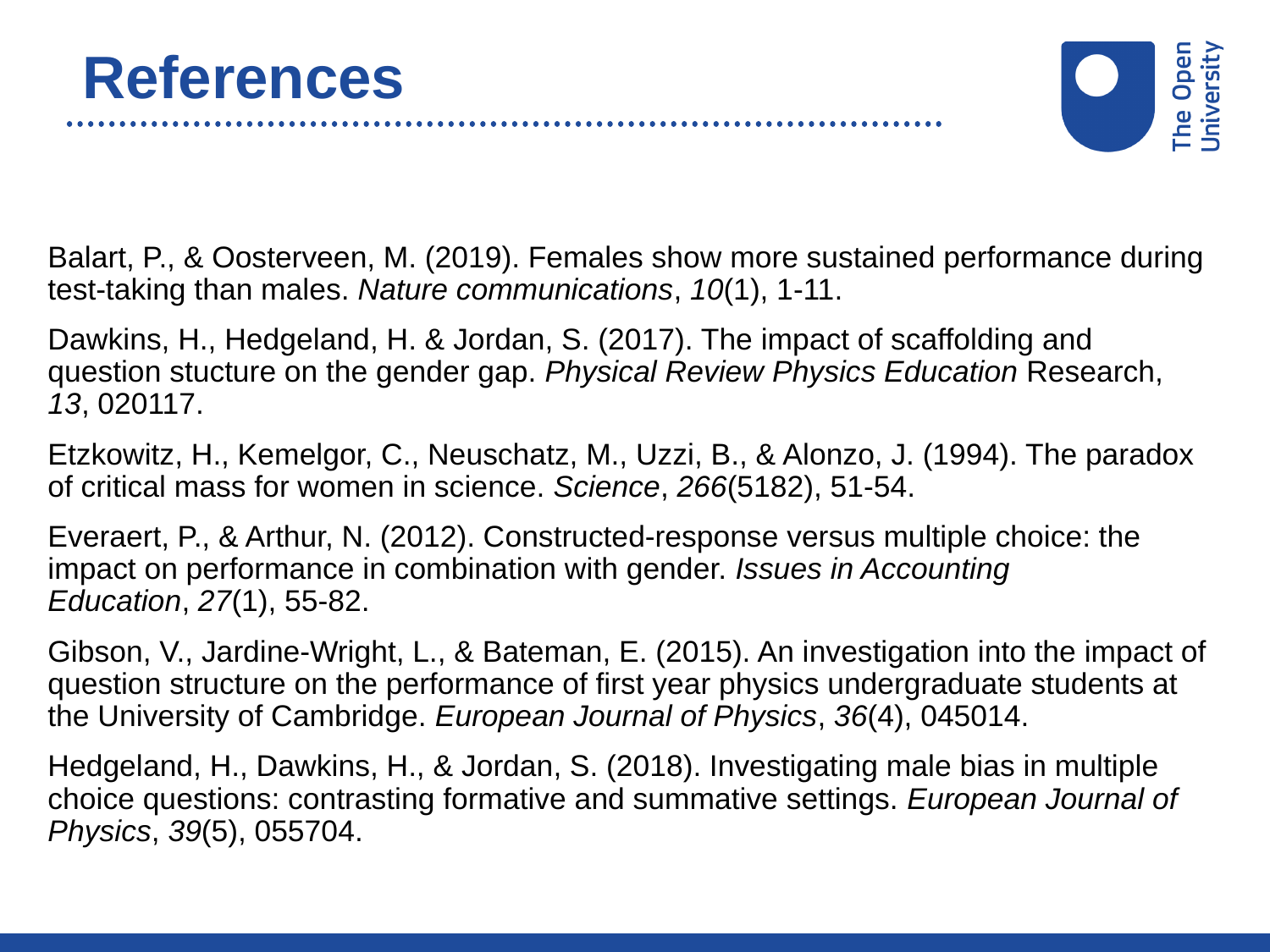

# References

Balart, P., & Oosterveen, M. (2019). Females show more sustained performance during test-taking than males. Nature communications, 10(1), 1-11.
Dawkins, H., Hedgeland, H. & Jordan, S. (2017). The impact of scaffolding and question stucture on the gender gap. Physical Review Physics Education Research, 13, 020117.
Etzkowitz, H., Kemelgor, C., Neuschatz, M., Uzzi, B., & Alonzo, J. (1994). The paradox of critical mass for women in science. Science, 266(5182), 51-54.
Everaert, P., & Arthur, N. (2012). Constructed-response versus multiple choice: the impact on performance in combination with gender. Issues in Accounting Education, 27(1), 55-82.
Gibson, V., Jardine-Wright, L., & Bateman, E. (2015). An investigation into the impact of question structure on the performance of first year physics undergraduate students at the University of Cambridge. European Journal of Physics, 36(4), 045014.
Hedgeland, H., Dawkins, H., & Jordan, S. (2018). Investigating male bias in multiple choice questions: contrasting formative and summative settings. European Journal of Physics, 39(5), 055704.
27